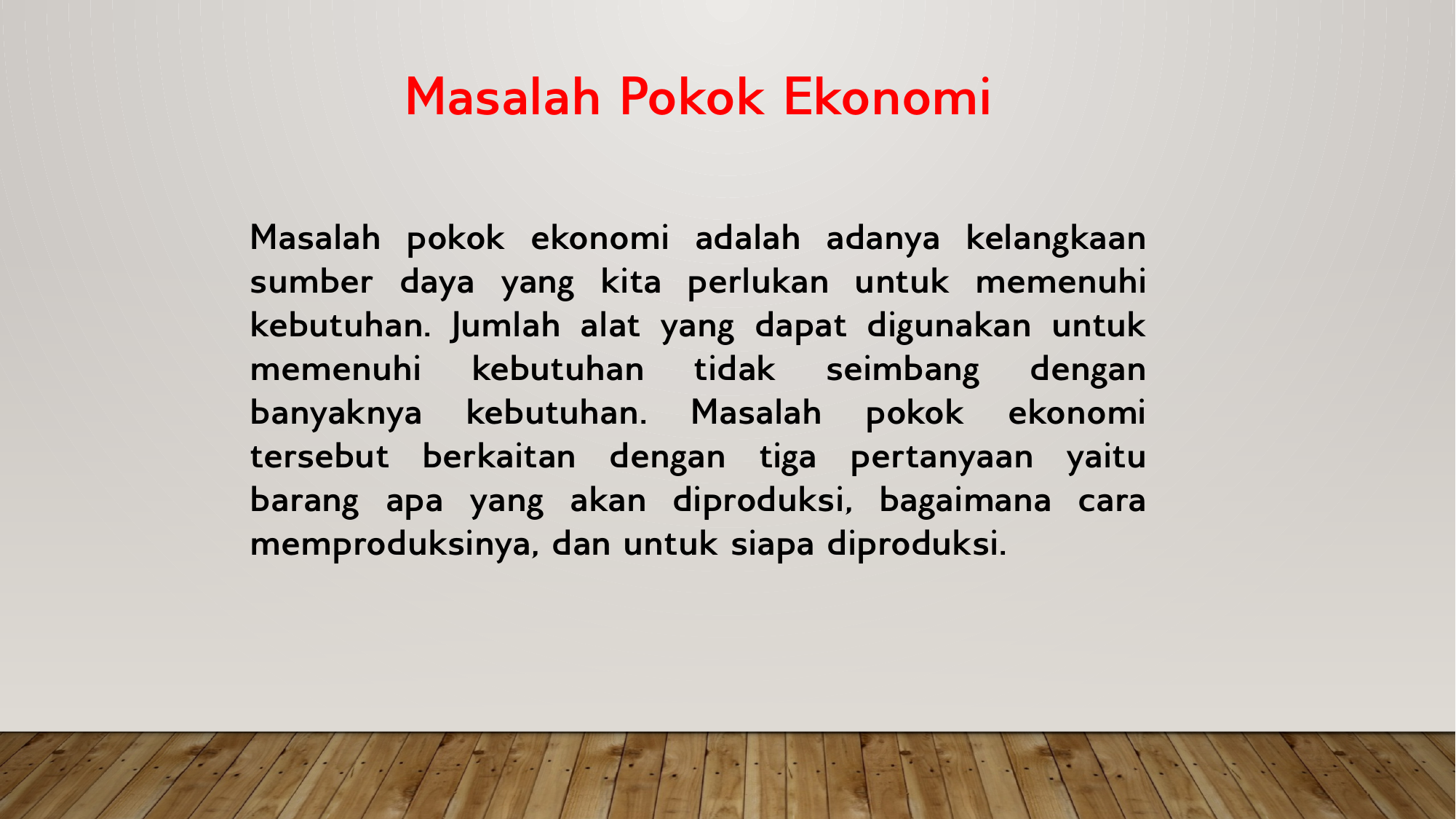

Masalah Pokok Ekonomi

Masalah pokok ekonomi adalah adanya kelangkaan sumber daya yang kita perlukan untuk memenuhi kebutuhan. Jumlah alat yang dapat digunakan untuk memenuhi kebutuhan tidak seimbang dengan banyaknya kebutuhan. Masalah pokok ekonomi tersebut berkaitan dengan tiga pertanyaan yaitu barang apa yang akan diproduksi, bagaimana cara memproduksinya, dan untuk siapa diproduksi.